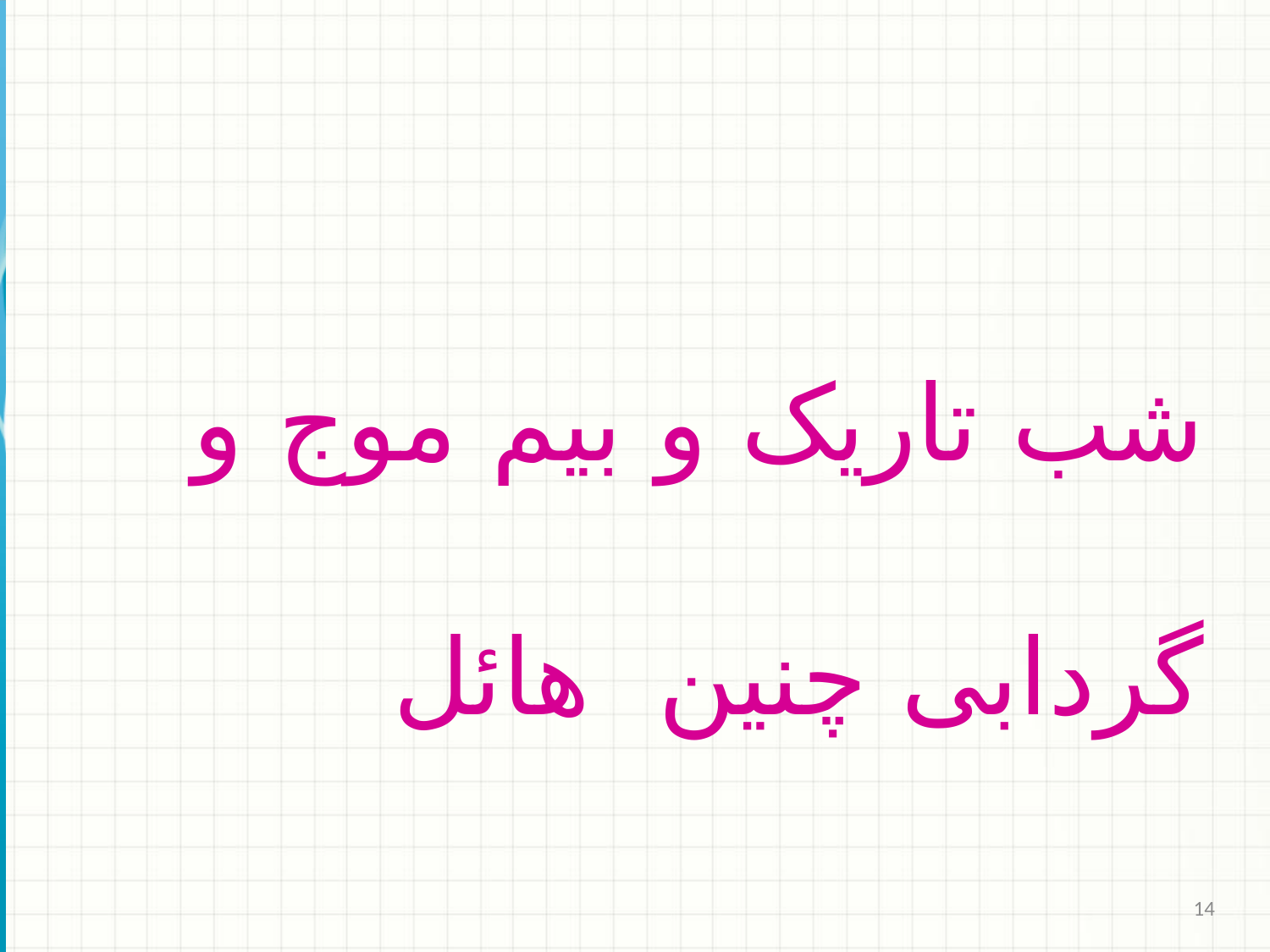

شب تاریک و بیم موج و گردابی چنین  هائل
	                                                                                                                                کجا دانند حال ما سبکباران ساحل‌ها
14